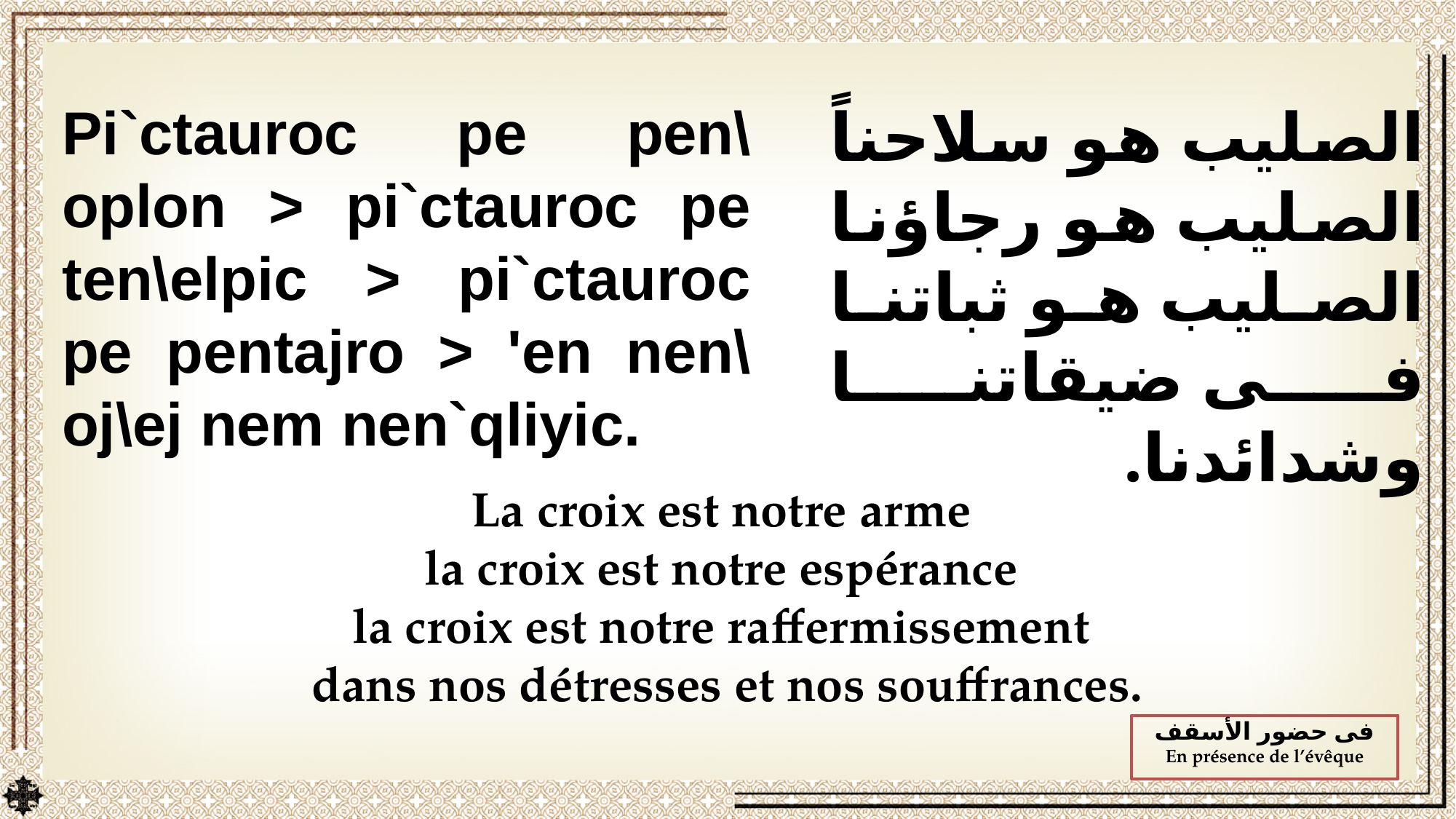

Pi`ctauroc pe pen\oplon > pi`ctauroc pe ten\elpic > pi`ctauroc pe pentajro > 'en nen\oj\ej nem nen`qliyic.
الصليب هو سلاحناً الصليب هو رجاؤنا الصليب هو ثباتنا فى ضيقاتنا وشدائدنا.
La croix est notre arme
la croix est notre espérance
la croix est notre raffermissement
dans nos détresses et nos souffrances.
فى حضور الأسقف
En présence de l’évêque